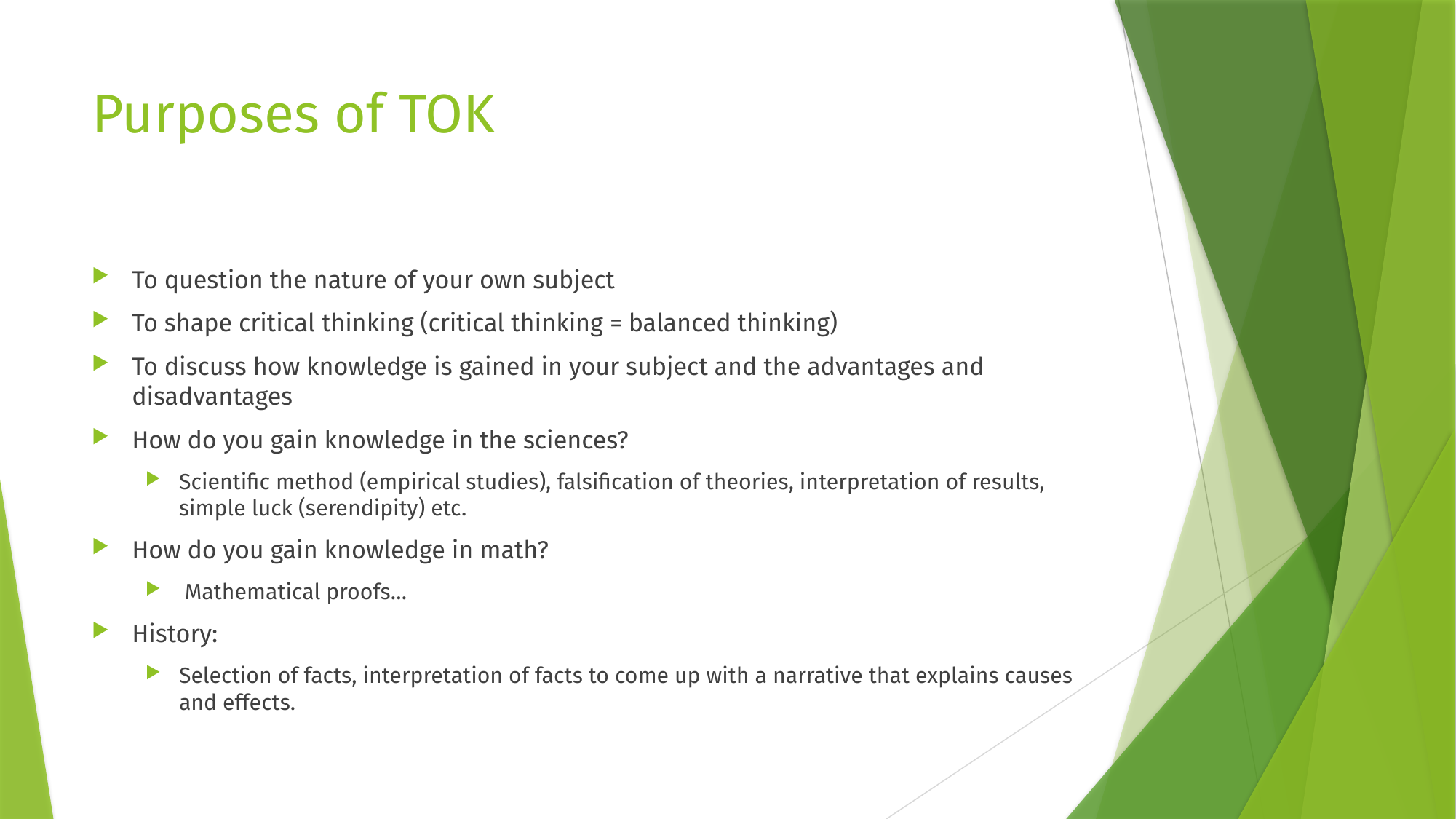

# Purposes of TOK
To question the nature of your own subject
To shape critical thinking (critical thinking = balanced thinking)
To discuss how knowledge is gained in your subject and the advantages and disadvantages
How do you gain knowledge in the sciences?
Scientific method (empirical studies), falsification of theories, interpretation of results, simple luck (serendipity) etc.
How do you gain knowledge in math?
 Mathematical proofs…
History:
Selection of facts, interpretation of facts to come up with a narrative that explains causes and effects.